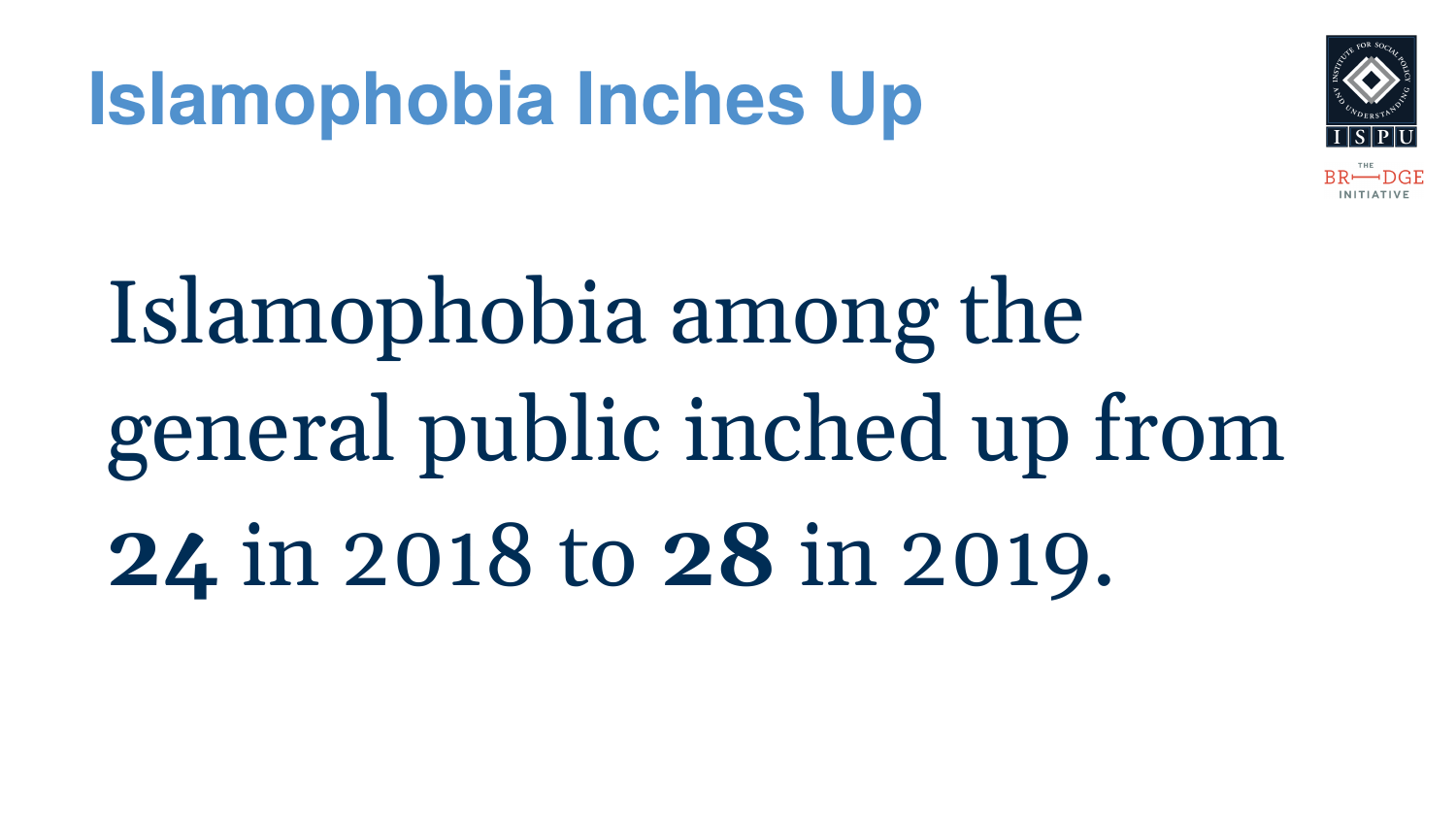

# Islamophobia Inches Up
Islamophobia among the general public inched up from
24 in 2018 to 28 in 2019.